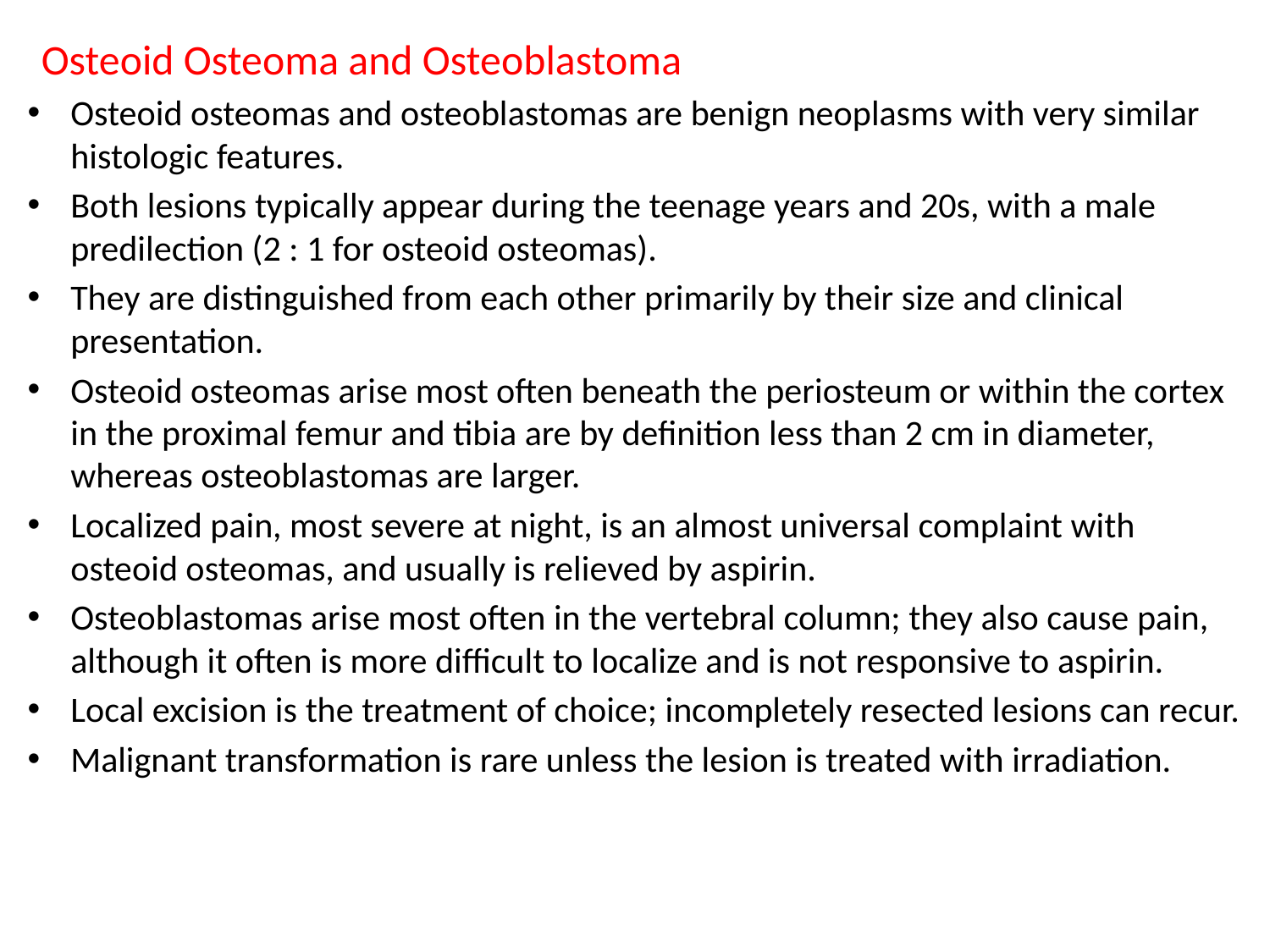

Osteoid Osteoma and Osteoblastoma
Osteoid osteomas and osteoblastomas are benign neoplasms with very similar histologic features.
Both lesions typically appear during the teenage years and 20s, with a male predilection (2 : 1 for osteoid osteomas).
They are distinguished from each other primarily by their size and clinical presentation.
Osteoid osteomas arise most often beneath the periosteum or within the cortex in the proximal femur and tibia are by definition less than 2 cm in diameter, whereas osteoblastomas are larger.
Localized pain, most severe at night, is an almost universal complaint with osteoid osteomas, and usually is relieved by aspirin.
Osteoblastomas arise most often in the vertebral column; they also cause pain, although it often is more difficult to localize and is not responsive to aspirin.
Local excision is the treatment of choice; incompletely resected lesions can recur.
Malignant transformation is rare unless the lesion is treated with irradiation.